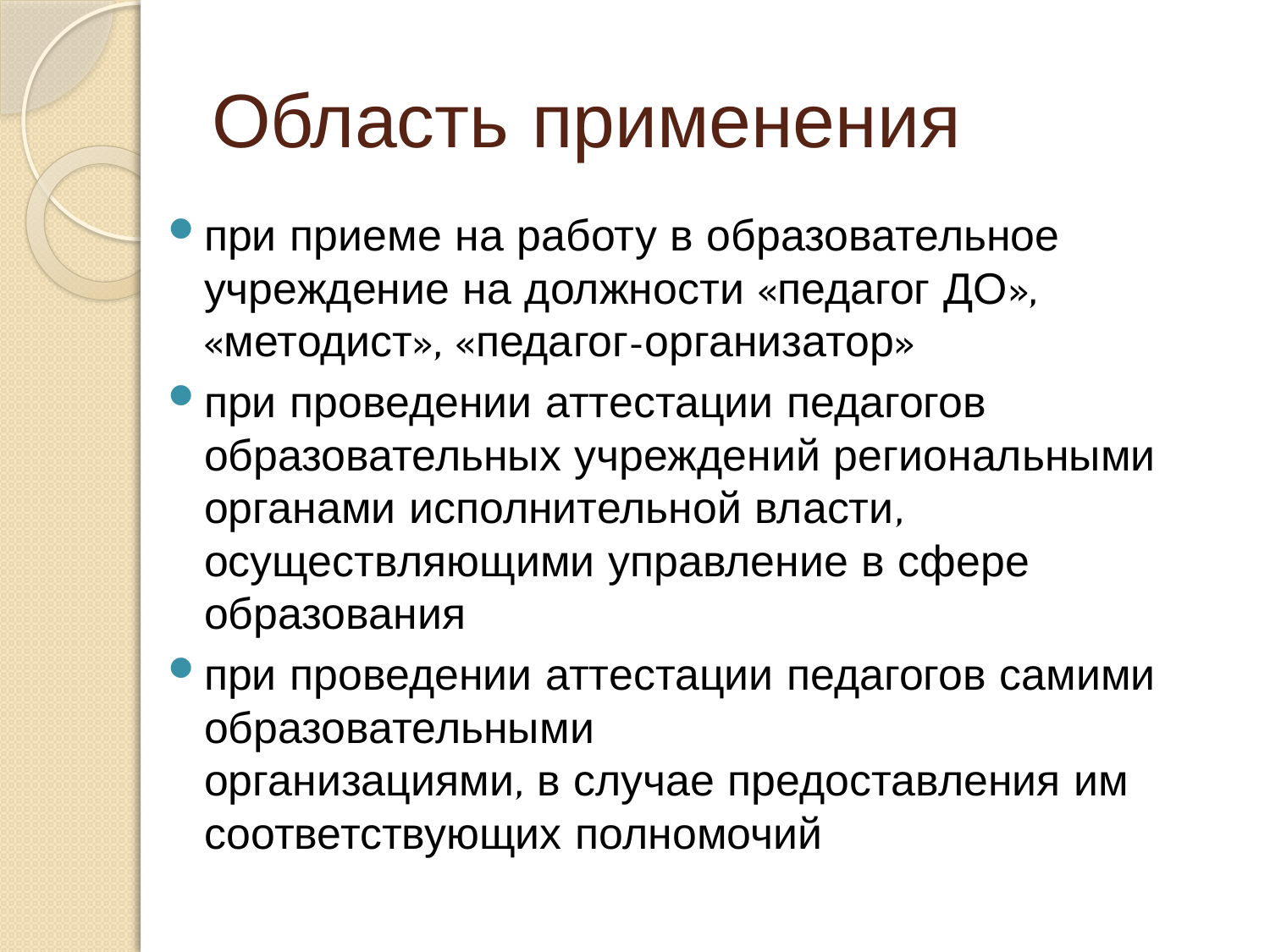

# Область применения
при приеме на работу в образовательное учреждение на должности «педагог ДО», «методист», «педагог-организатор»
при проведении аттестации педагогов образовательных учреждений региональными
органами исполнительной власти, осуществляющими управление в сфере образования
при проведении аттестации педагогов самими образовательными
организациями, в случае предоставления им соответствующих полномочий